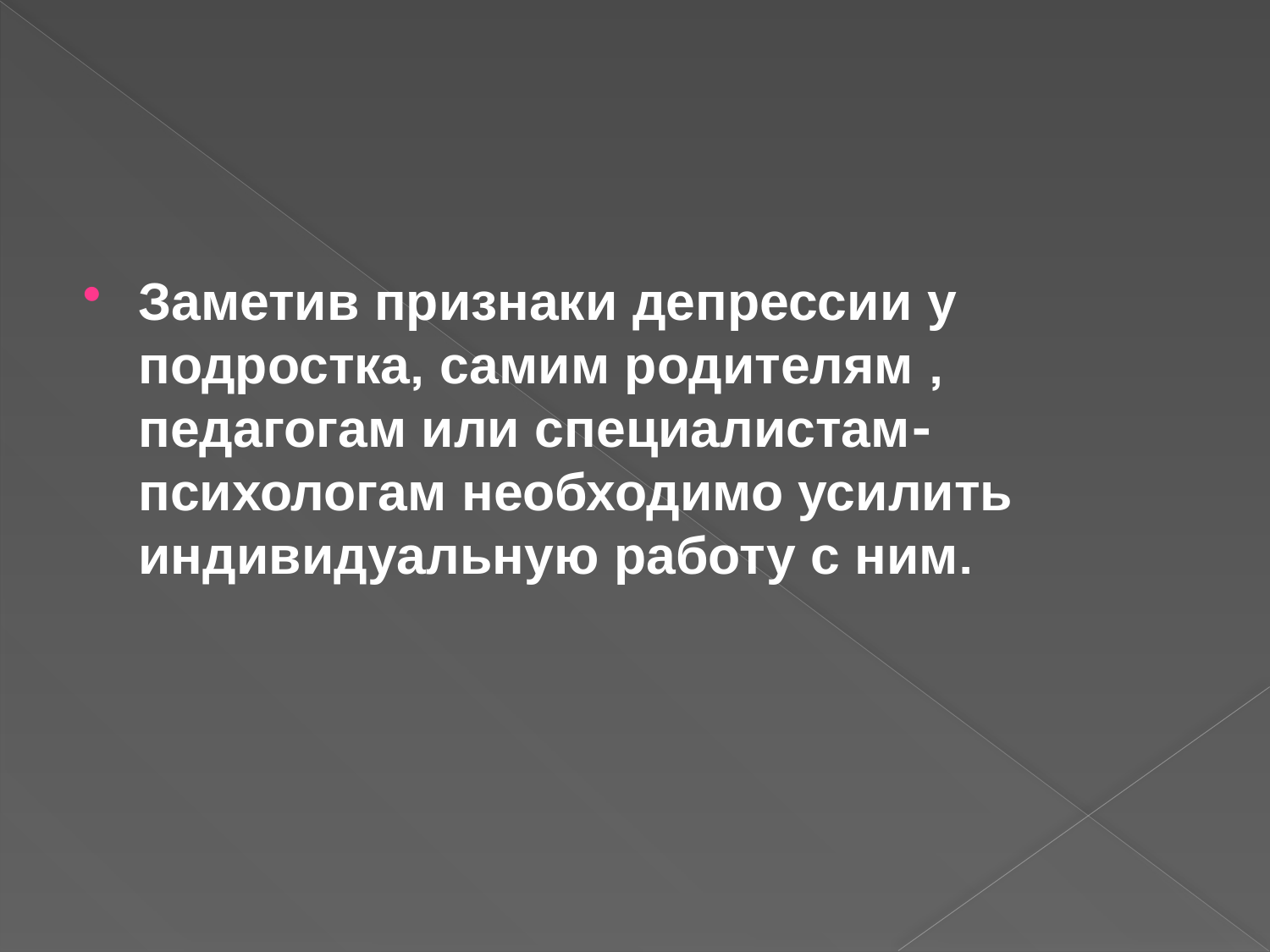

#
Заметив признаки депрессии у подростка, самим родителям , педагогам или специалистам-психологам необходимо усилить индивидуальную работу с ним.